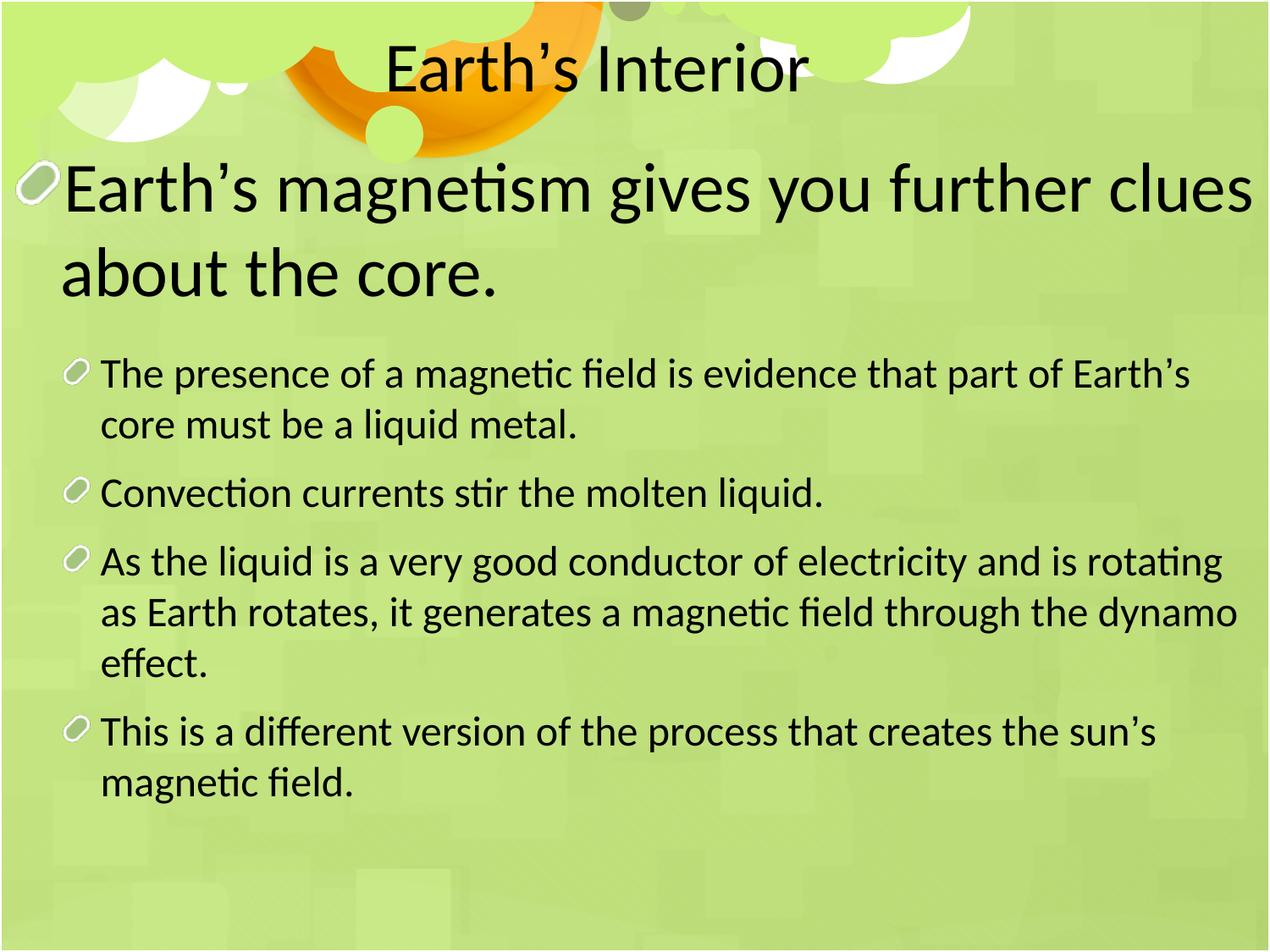

Earth’s Interior
Earth’s magnetism gives you further clues about the core.
The presence of a magnetic field is evidence that part of Earth’s core must be a liquid metal.
Convection currents stir the molten liquid.
As the liquid is a very good conductor of electricity and is rotating as Earth rotates, it generates a magnetic field through the dynamo effect.
This is a different version of the process that creates the sun’s magnetic field.